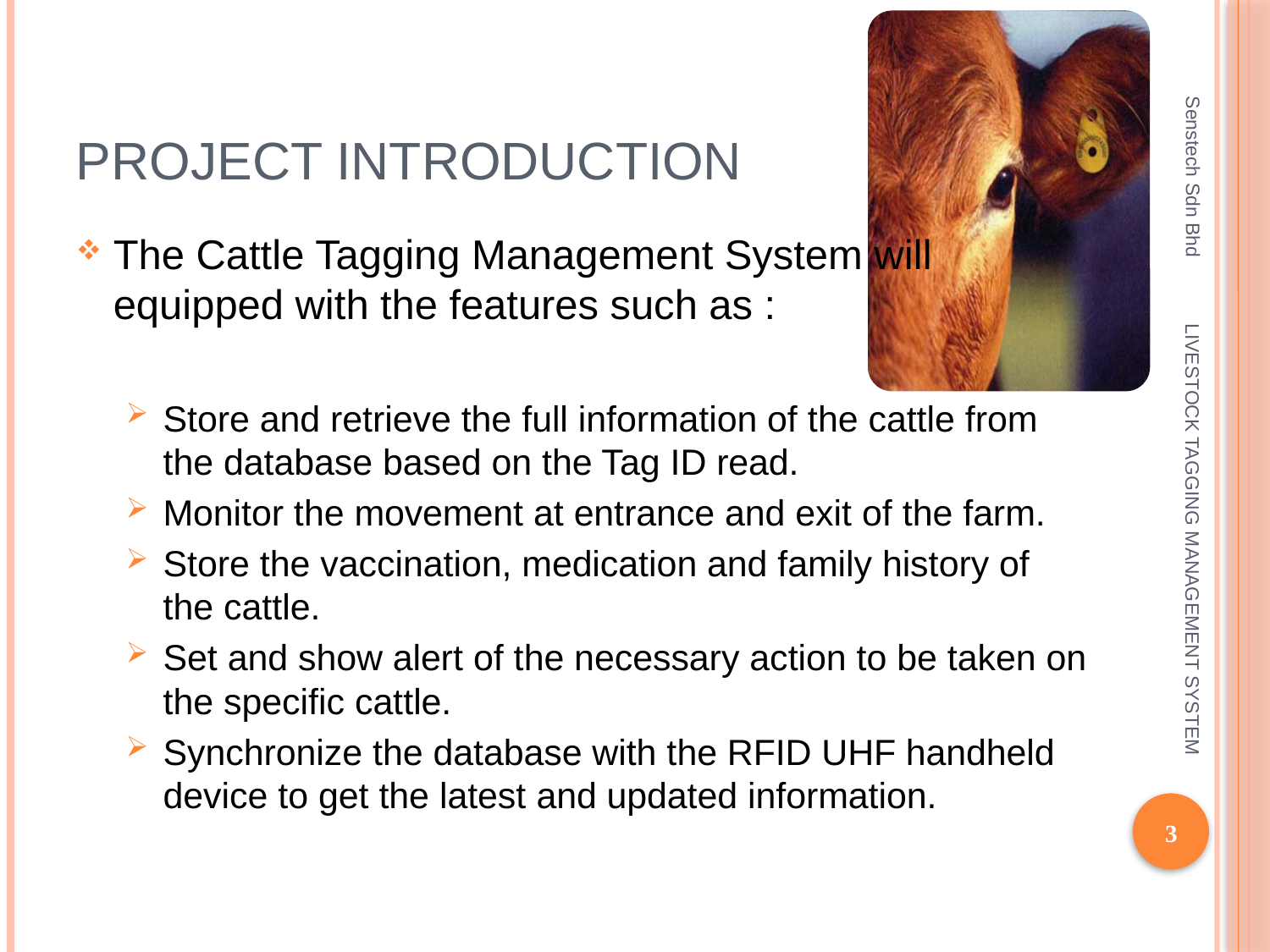

# Project Introduction
Senstech Sdn Bhd
The Cattle Tagging Management System will equipped with the features such as :

Store and retrieve the full information of the cattle from the database based on the Tag ID read.
Monitor the movement at entrance and exit of the farm.
Store the vaccination, medication and family history of the cattle.
Set and show alert of the necessary action to be taken on the specific cattle.
Synchronize the database with the RFID UHF handheld device to get the latest and updated information.
LIVESTOCK TAGGING MANAGEMENT SYSTEM
3